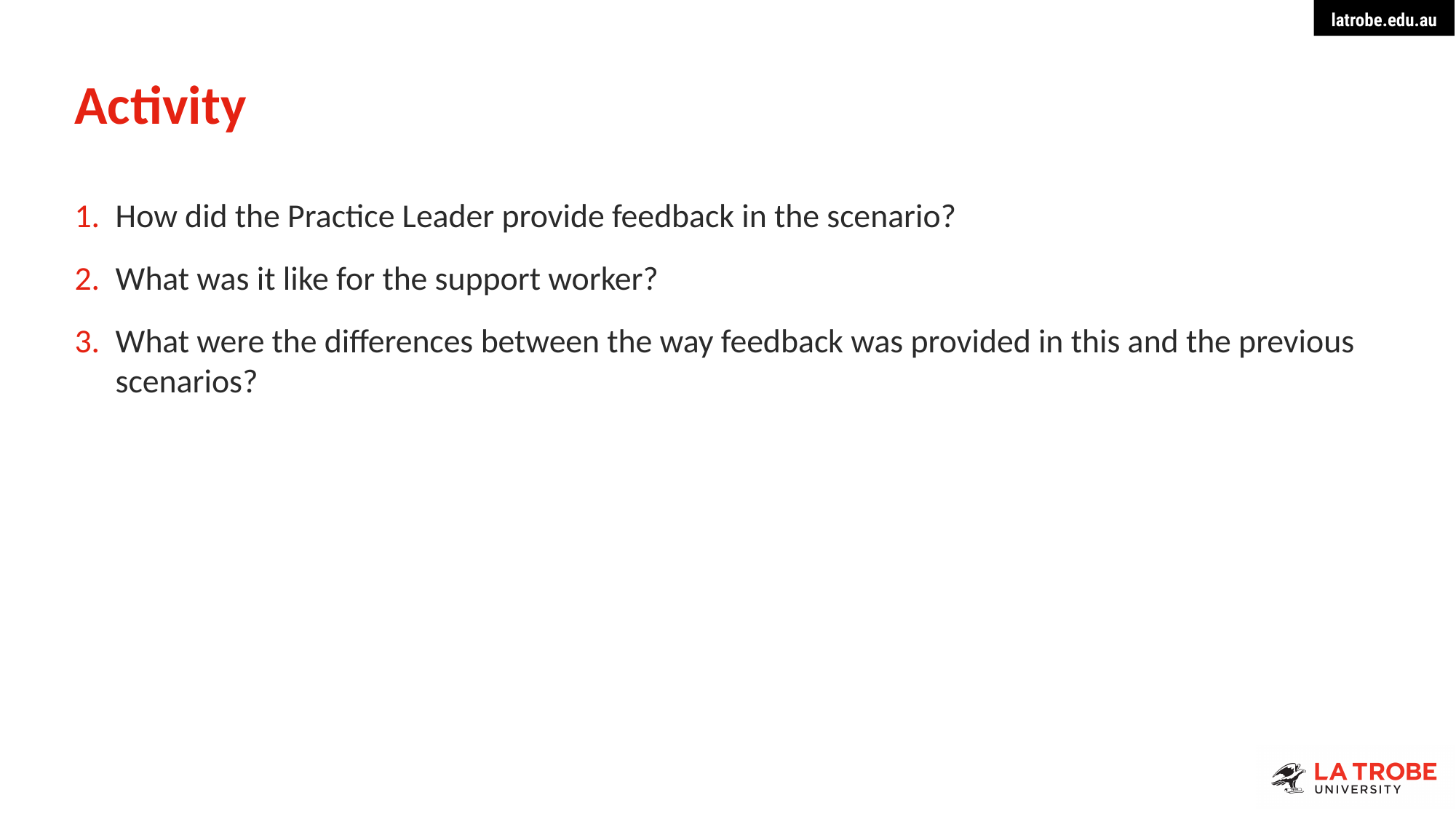

# Activity
How did the Practice Leader provide feedback in the scenario?
What was it like for the support worker?
What were the differences between the way feedback was provided in this and the previous scenarios?